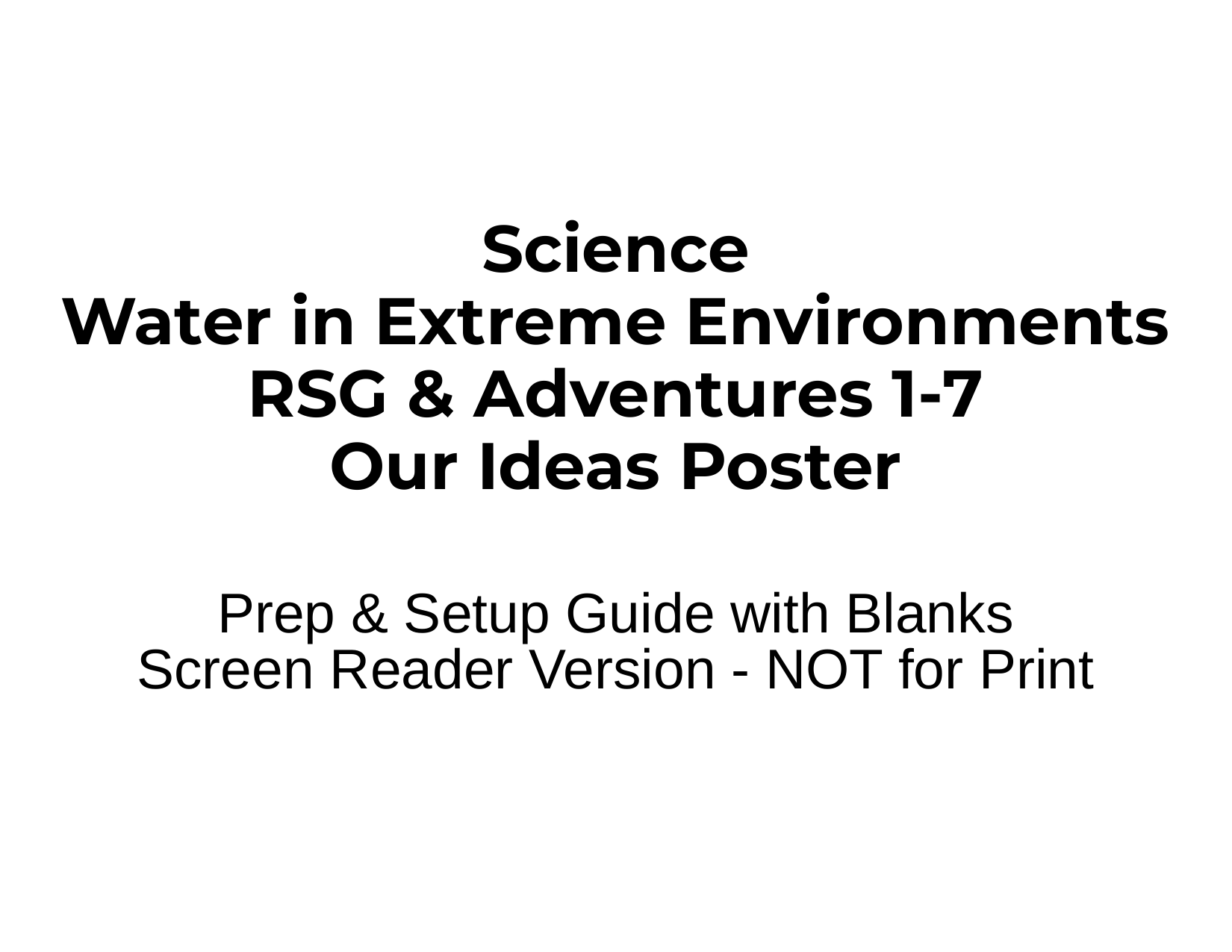

# Science
Water in Extreme Environments
RSG & Adventures 1-7
Our Ideas Poster
Prep & Setup Guide with Blanks
Screen Reader Version - NOT for Print